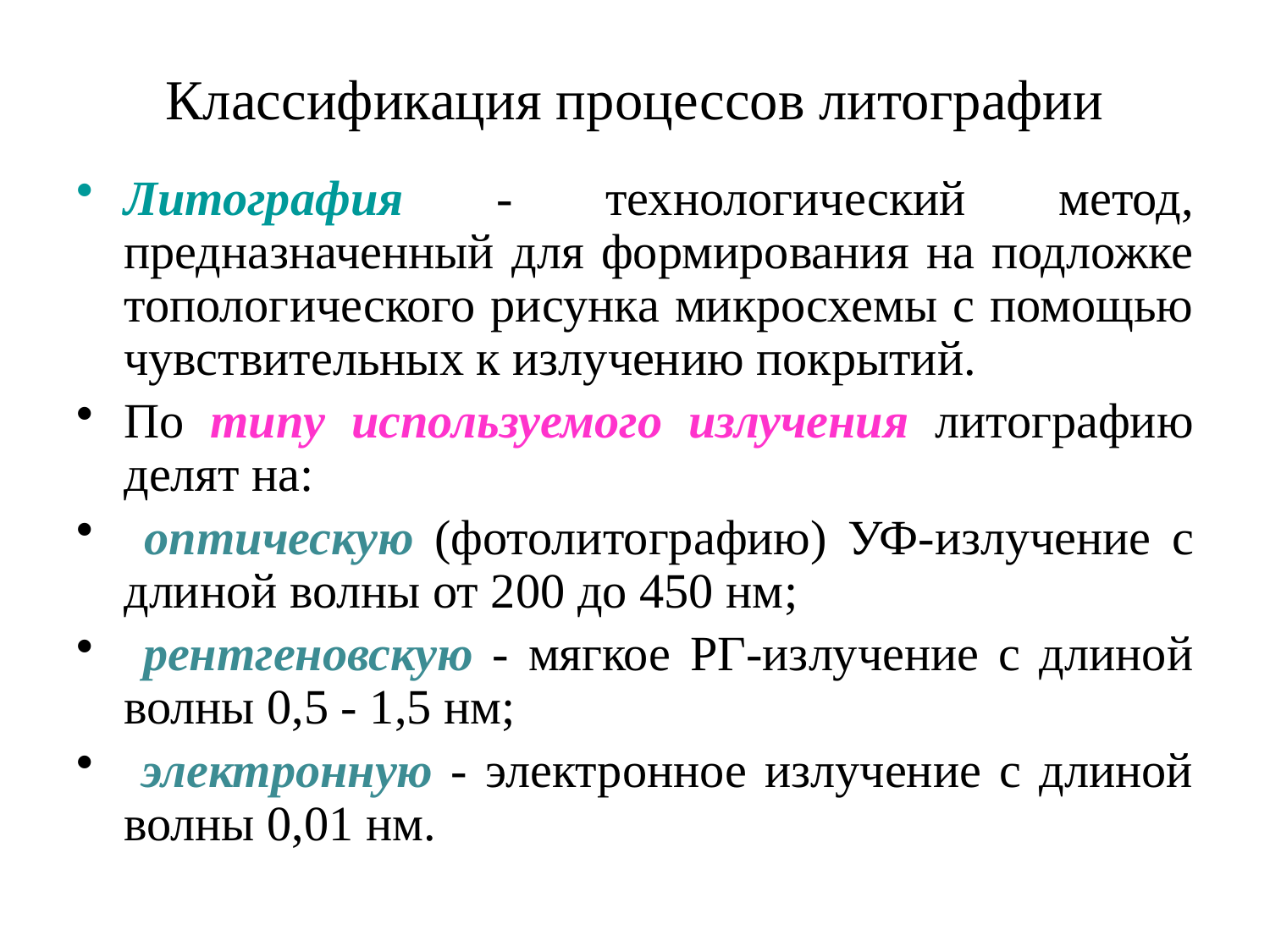

# Классификация процессов литографии
Литография - технологический метод, предназначенный для формирования на подложке топологического рисунка микросхемы с помощью чувствительных к излучению покрытий.
По типу используемого излучения литографию делят на:
 оптическую (фотолитографию) УФ-излучение с длиной волны от 200 до 450 нм;
 рентгеновскую - мягкое РГ-излучение с длиной волны 0,5 - 1,5 нм;
 электронную - электронное излучение с длиной волны 0,01 нм.